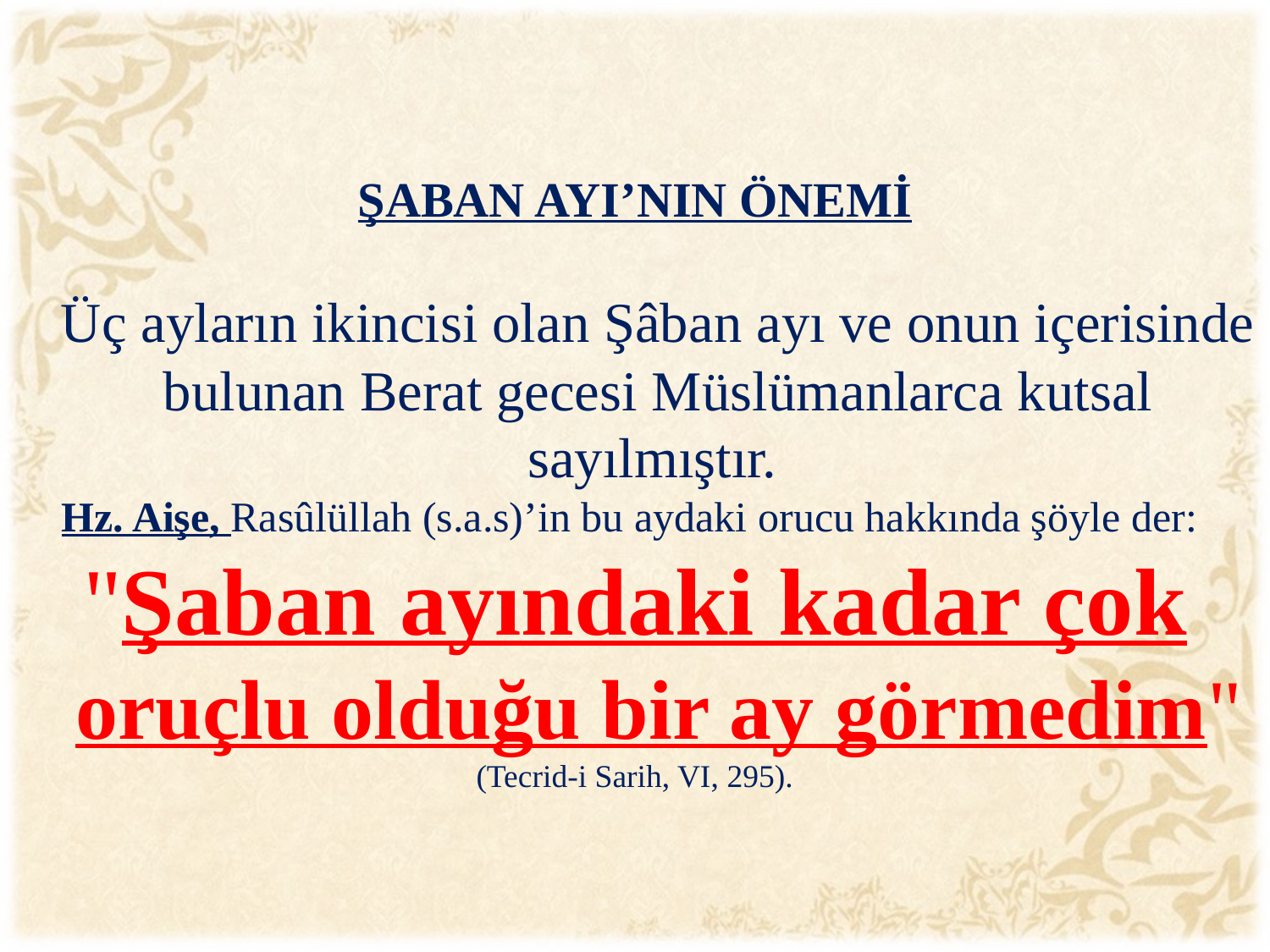

ŞABAN AYI’NIN ÖNEMİ

	Üç ayların ikincisi olan Şâban ayı ve onun içerisinde bulunan Berat gecesi Müslümanlarca kutsal sayılmıştır.
Hz. Aişe, Rasûlüllah (s.a.s)’in bu aydaki orucu hakkında şöyle der:
"Şaban ayındaki kadar çok oruçlu olduğu bir ay görmedim"
(Tecrid-i Sarih, VI, 295).